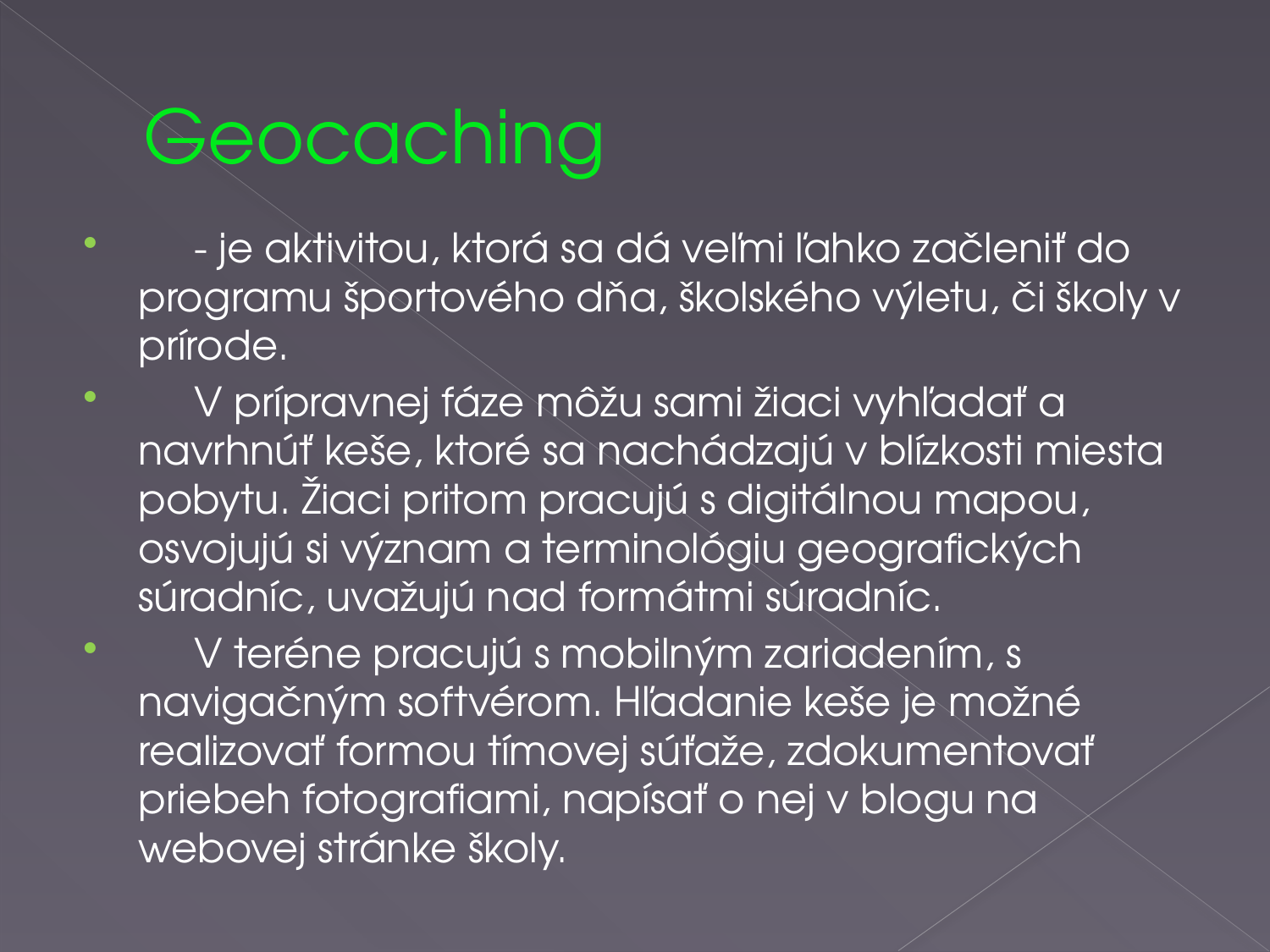

# Geocaching
     - je aktivitou, ktorá sa dá veľmi ľahko začleniť do programu športového dňa, školského výletu, či školy v prírode.
     V prípravnej fáze môžu sami žiaci vyhľadať a navrhnúť keše, ktoré sa nachádzajú v blízkosti miesta pobytu. Žiaci pritom pracujú s digitálnou mapou, osvojujú si význam a terminológiu geografických súradníc, uvažujú nad formátmi súradníc.
     V teréne pracujú s mobilným zariadením, s navigačným softvérom. Hľadanie keše je možné realizovať formou tímovej súťaže, zdokumentovať priebeh fotografiami, napísať o nej v blogu na webovej stránke školy.